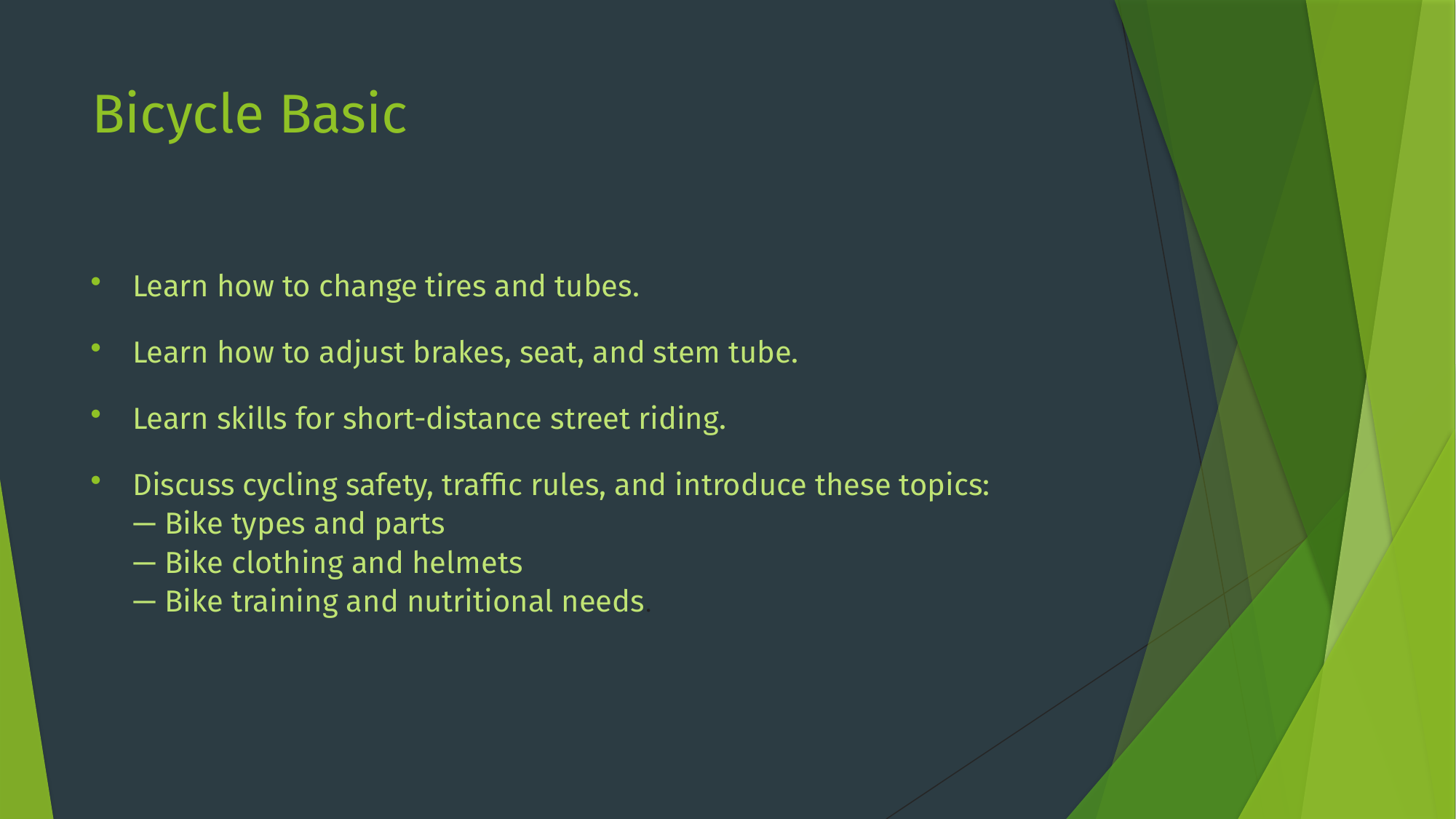

# Bicycle Basic
Learn how to change tires and tubes.
Learn how to adjust brakes, seat, and stem tube.
Learn skills for short-distance street riding.
Discuss cycling safety, traffic rules, and introduce these topics:
— Bike types and parts
— Bike clothing and helmets
— Bike training and nutritional needs.